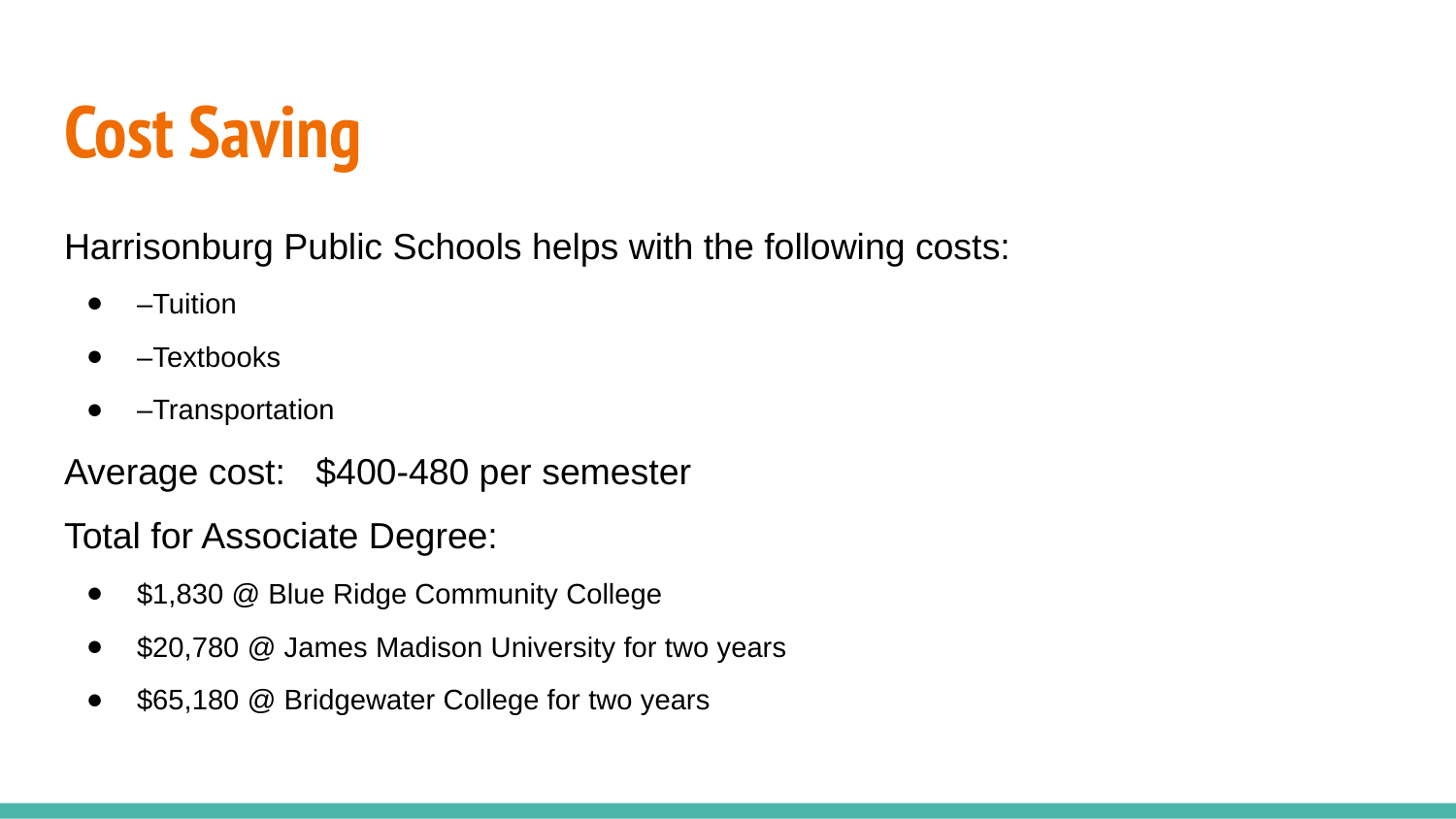

# Cost Saving
Harrisonburg Public Schools helps with the following costs:
–Tuition
–Textbooks
–Transportation
Average cost:   $400-480 per semester
Total for Associate Degree:
$1,830 @ Blue Ridge Community College
$20,780 @ James Madison University for two years
$65,180 @ Bridgewater College for two years